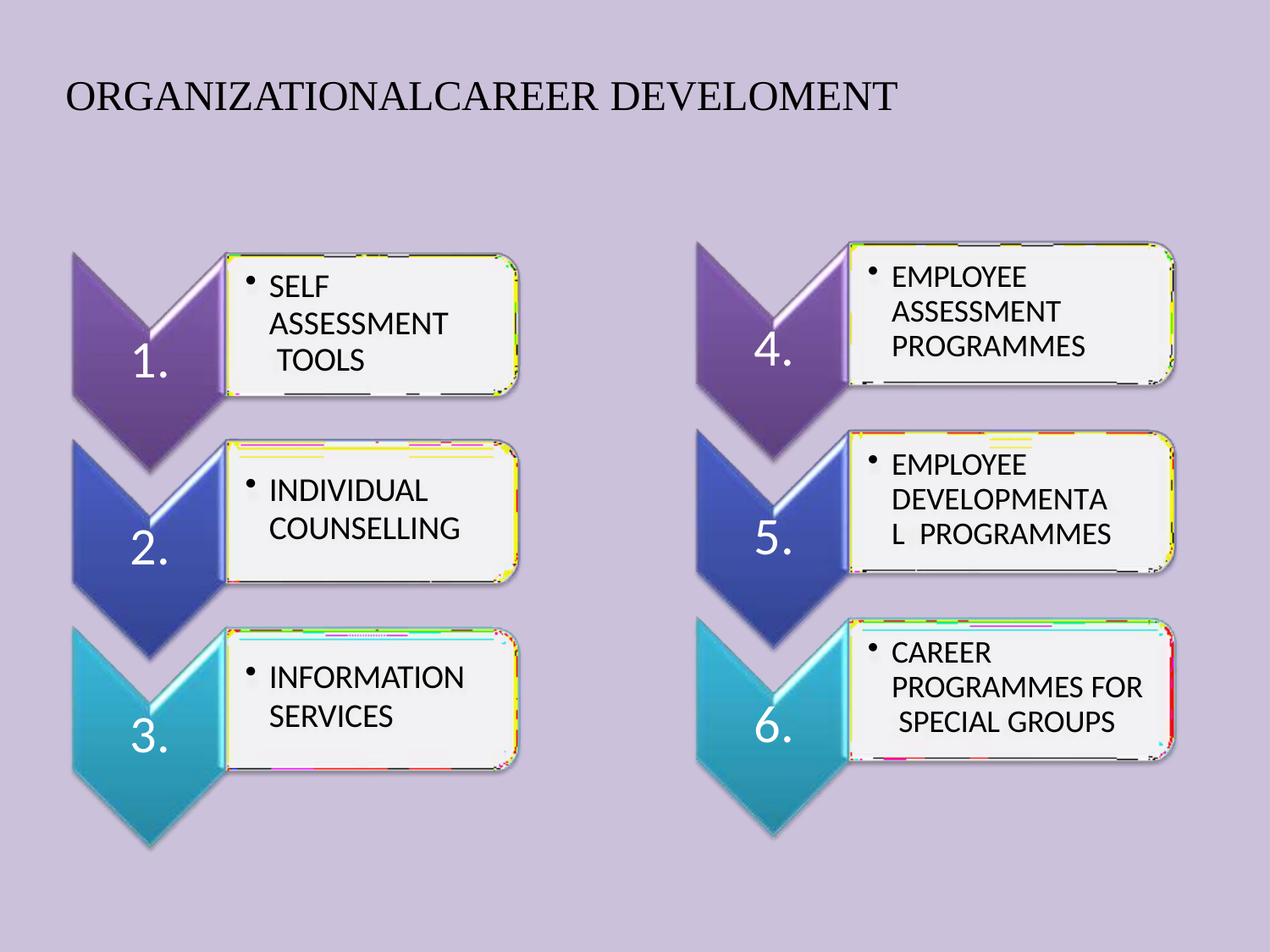

ORGANIZATIONALCAREER DEVELOMENT

EMPLOYEE  ASSESSMENT  PROGRAMMES
SELF  ASSESSMENT  TOOLS
4.
1.

EMPLOYEE  DEVELOPMENTAL  PROGRAMMES
INDIVIDUAL
COUNSELLING
5.
2.

CAREER  PROGRAMMES FOR  SPECIAL GROUPS
INFORMATION
SERVICES
6.
3.